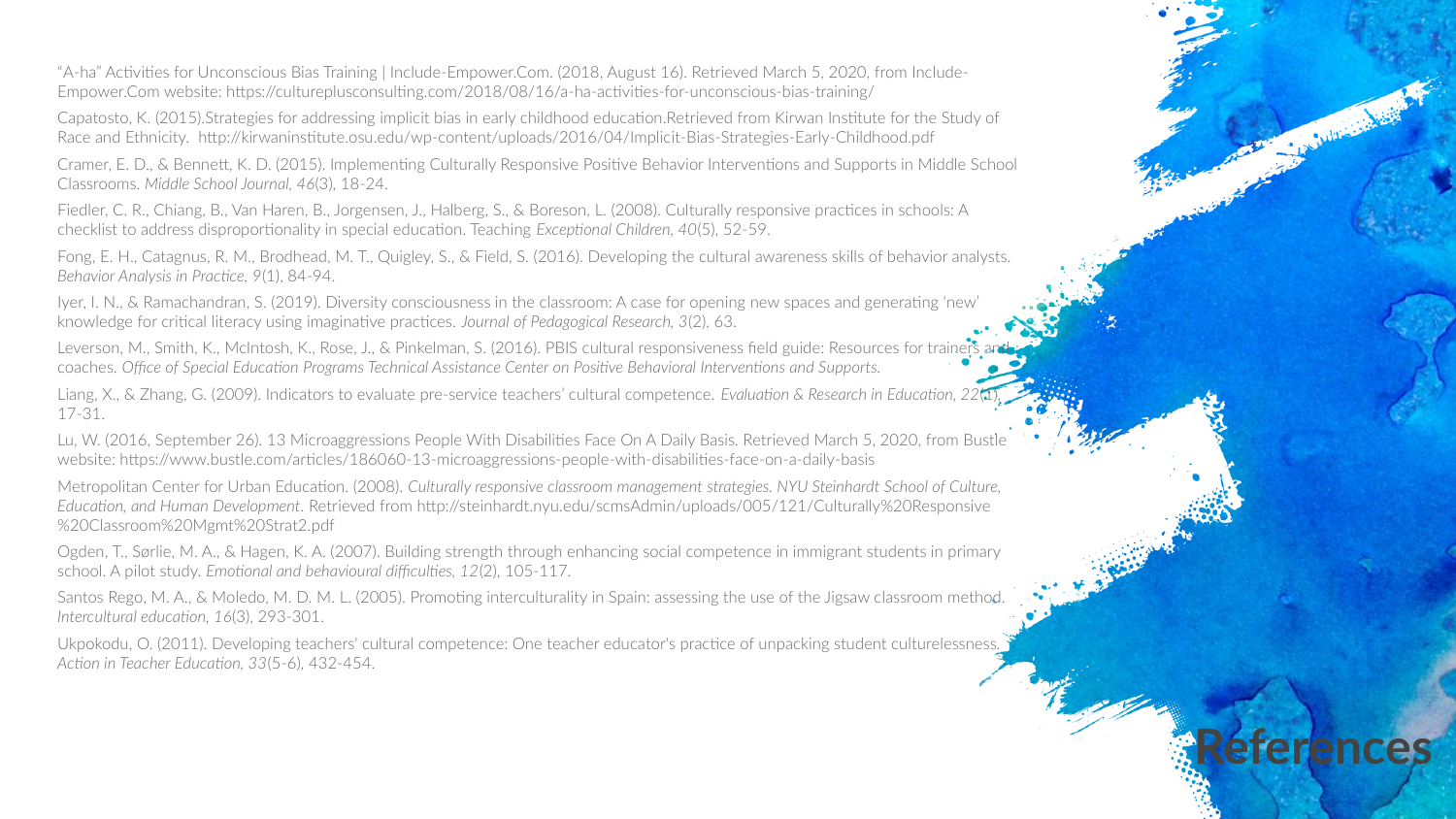

“A-ha” Activities for Unconscious Bias Training | Include-Empower.Com. (2018, August 16). Retrieved March 5, 2020, from Include-Empower.Com website: https://cultureplusconsulting.com/2018/08/16/a-ha-activities-for-unconscious-bias-training/
Capatosto, K. (2015).Strategies for addressing implicit bias in early childhood education.Retrieved from Kirwan Institute for the Study of Race and Ethnicity.  http://kirwaninstitute.osu.edu/wp-content/uploads/2016/04/Implicit-Bias-Strategies-Early-Childhood.pdf
Cramer, E. D., & Bennett, K. D. (2015). Implementing Culturally Responsive Positive Behavior Interventions and Supports in Middle School Classrooms. Middle School Journal, 46(3), 18-24.
Fiedler, C. R., Chiang, B., Van Haren, B., Jorgensen, J., Halberg, S., & Boreson, L. (2008). Culturally responsive practices in schools: A checklist to address disproportionality in special education. Teaching Exceptional Children, 40(5), 52-59.
Fong, E. H., Catagnus, R. M., Brodhead, M. T., Quigley, S., & Field, S. (2016). Developing the cultural awareness skills of behavior analysts. Behavior Analysis in Practice, 9(1), 84-94.
Iyer, I. N., & Ramachandran, S. (2019). Diversity consciousness in the classroom: A case for opening new spaces and generating ‘new’ knowledge for critical literacy using imaginative practices. Journal of Pedagogical Research, 3(2), 63.
Leverson, M., Smith, K., McIntosh, K., Rose, J., & Pinkelman, S. (2016). PBIS cultural responsiveness field guide: Resources for trainers and coaches. Office of Special Education Programs Technical Assistance Center on Positive Behavioral Interventions and Supports.
Liang, X., & Zhang, G. (2009). Indicators to evaluate pre-service teachers’ cultural competence. Evaluation & Research in Education, 22(1), 17-31.
Lu, W. (2016, September 26). 13 Microaggressions People With Disabilities Face On A Daily Basis. Retrieved March 5, 2020, from Bustle website: https://www.bustle.com/articles/186060-13-microaggressions-people-with-disabilities-face-on-a-daily-basis
Metropolitan Center for Urban Education. (2008). Culturally responsive classroom management strategies. NYU Steinhardt School of Culture, Education, and Human Development. Retrieved from http://steinhardt.nyu.edu/scmsAdmin/uploads/005/121/Culturally%20Responsive%20Classroom%20Mgmt%20Strat2.pdf
Ogden, T., Sørlie, M. A., & Hagen, K. A. (2007). Building strength through enhancing social competence in immigrant students in primary school. A pilot study. Emotional and behavioural difficulties, 12(2), 105-117.
Santos Rego, M. A., & Moledo, M. D. M. L. (2005). Promoting interculturality in Spain: assessing the use of the Jigsaw classroom method. Intercultural education, 16(3), 293-301.
Ukpokodu, O. (2011). Developing teachers' cultural competence: One teacher educator's practice of unpacking student culturelessness. Action in Teacher Education, 33(5-6), 432-454.
References